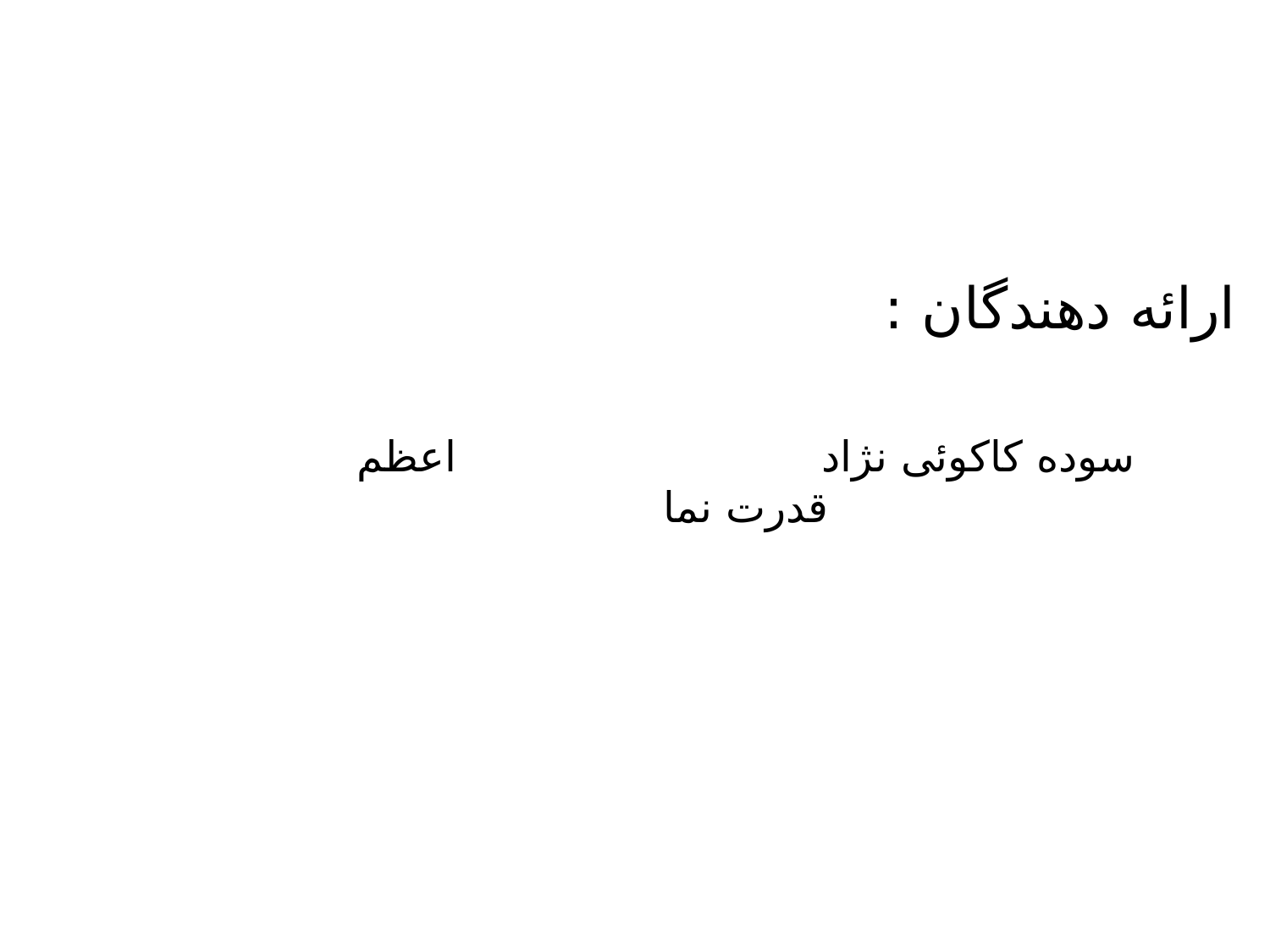

# ارائه دهندگان :
سوده کاکوئی نژاد                           اعظم قدرت نما